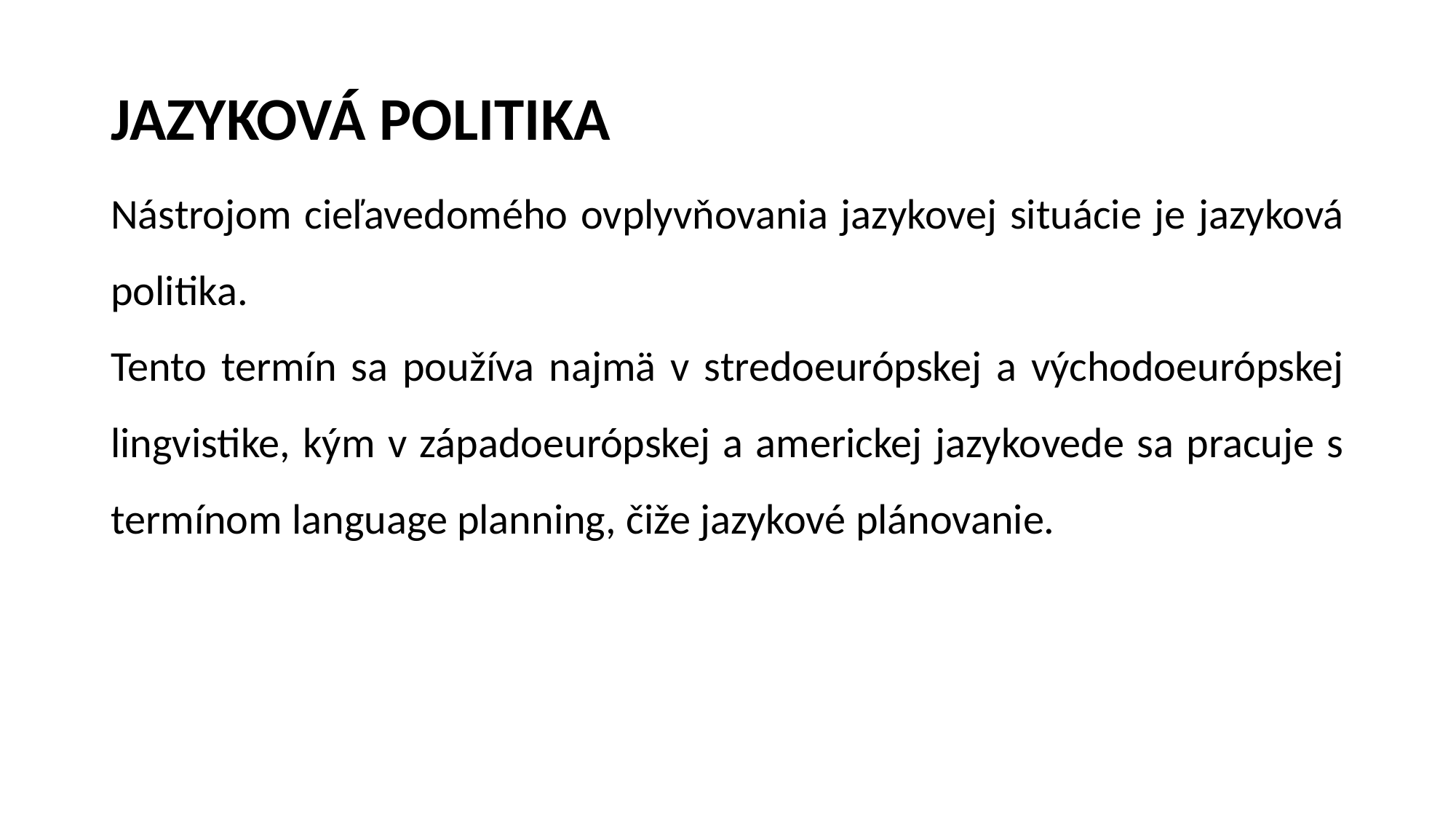

# JAZYKOVÁ POLITIKA
Nástrojom cieľavedomého ovplyvňovania jazykovej situácie je jazyková politika.
Tento termín sa používa najmä v stredoeurópskej a východoeurópskej lingvistike, kým v západoeurópskej a americkej jazykovede sa pracuje s termínom language planning, čiže jazykové plánovanie.